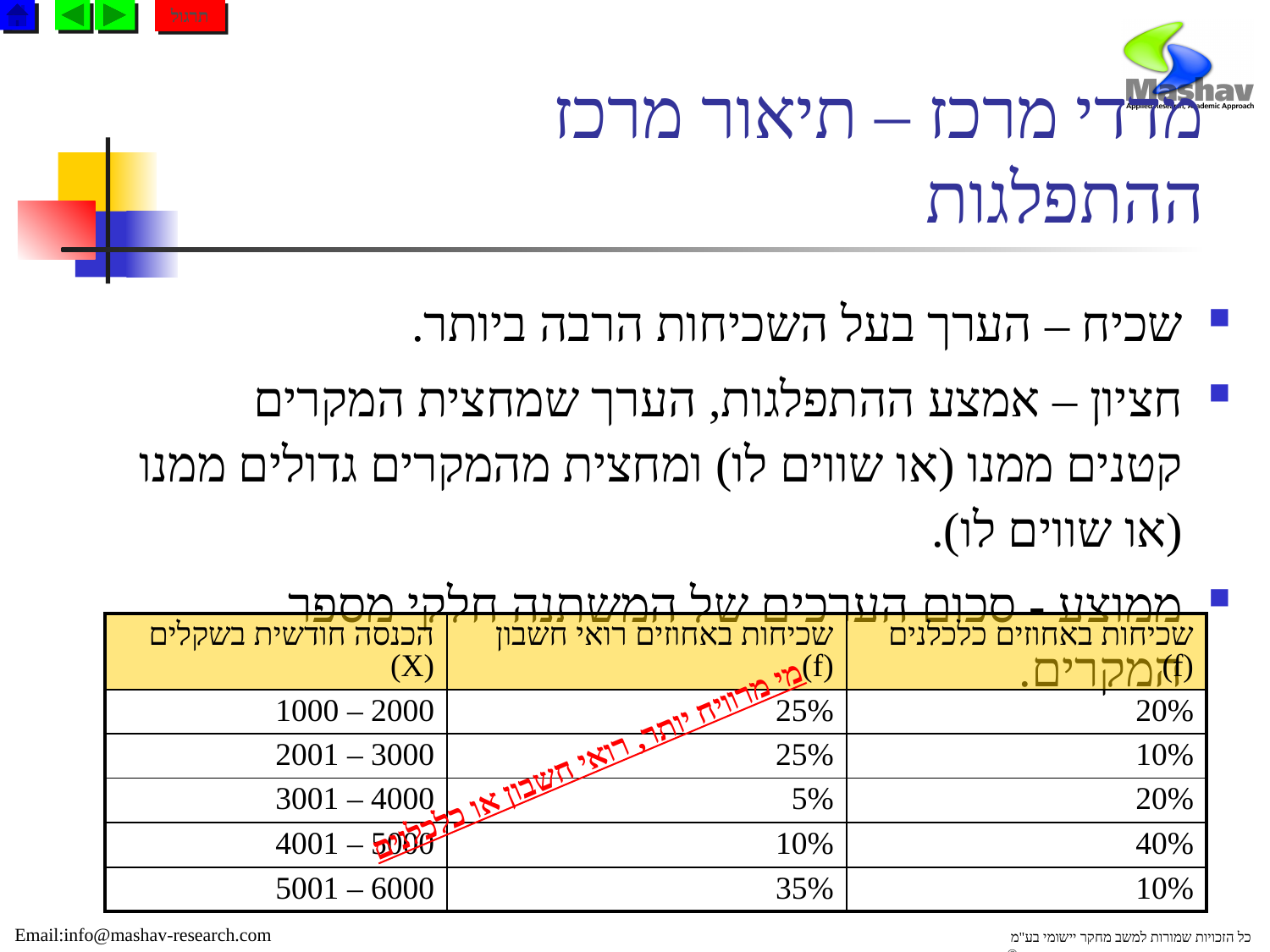

תרגול
# מדדי מרכז – תיאור מרכז ההתפלגות
שכיח – הערך בעל השכיחות הרבה ביותר.
חציון – אמצע ההתפלגות, הערך שמחצית המקרים קטנים ממנו (או שווים לו) ומחצית מהמקרים גדולים ממנו (או שווים לו).
ממוצע - סכום הערכים של המשתנה חלקי מספר המקרים.
| הכנסה חודשית בשקלים (X) | שכיחות באחוזים רואי חשבון (f) | שכיחות באחוזים כלכלנים (f) |
| --- | --- | --- |
| 2000 – 1000 | 25% | 20% |
| 3000 – 2001 | 25% | 10% |
| 4000 – 3001 | 5% | 20% |
| 5000 – 4001 | 10% | 40% |
| 6000 – 5001 | 35% | 10% |
מי מרוויח יותר, רואי חשבון או כלכלנים